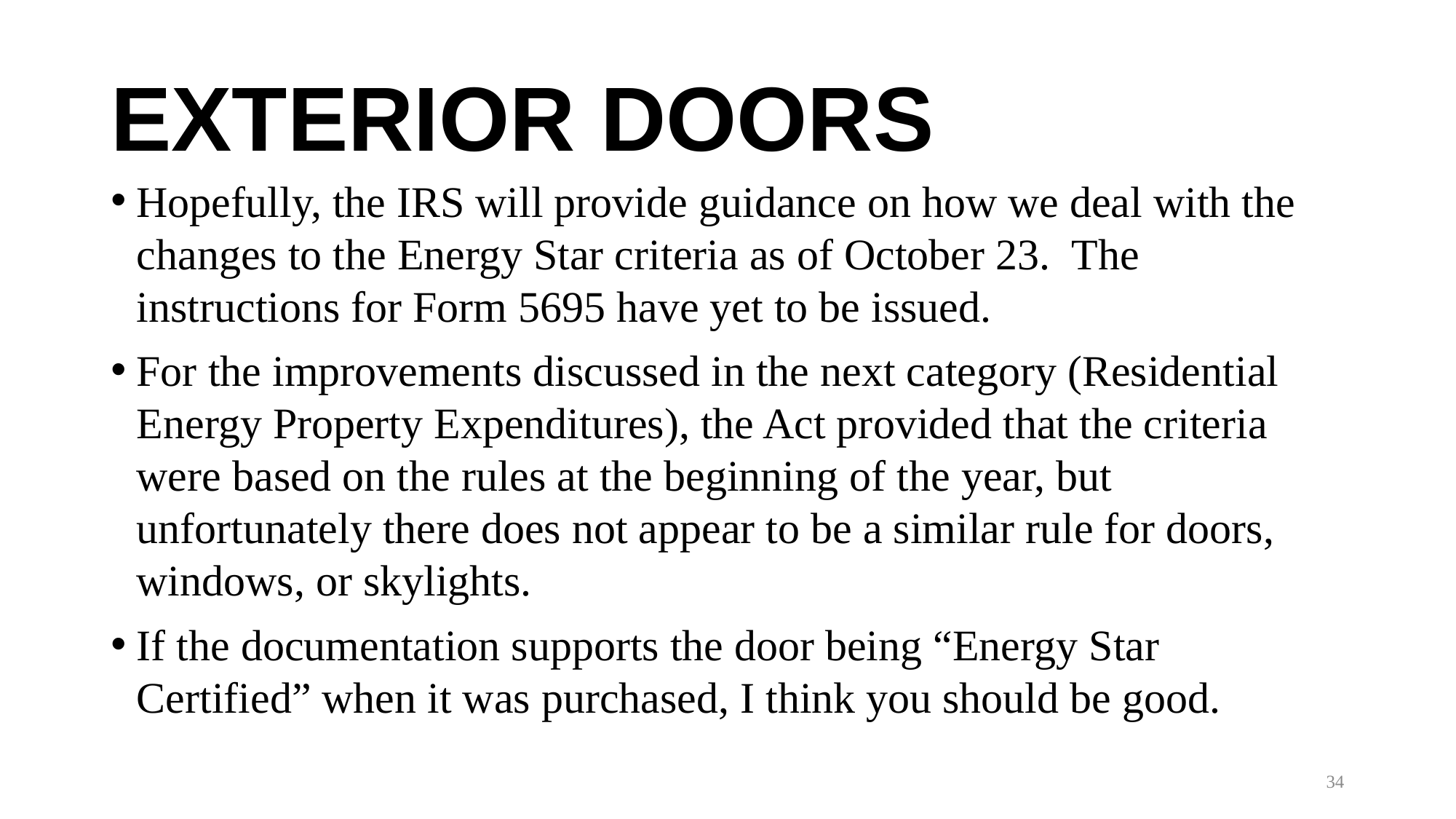

# EXTERIOR DOORS
Hopefully, the IRS will provide guidance on how we deal with the changes to the Energy Star criteria as of October 23.  The instructions for Form 5695 have yet to be issued.
For the improvements discussed in the next category (Residential Energy Property Expenditures), the Act provided that the criteria were based on the rules at the beginning of the year, but unfortunately there does not appear to be a similar rule for doors, windows, or skylights.
If the documentation supports the door being “Energy Star Certified” when it was purchased, I think you should be good.
34